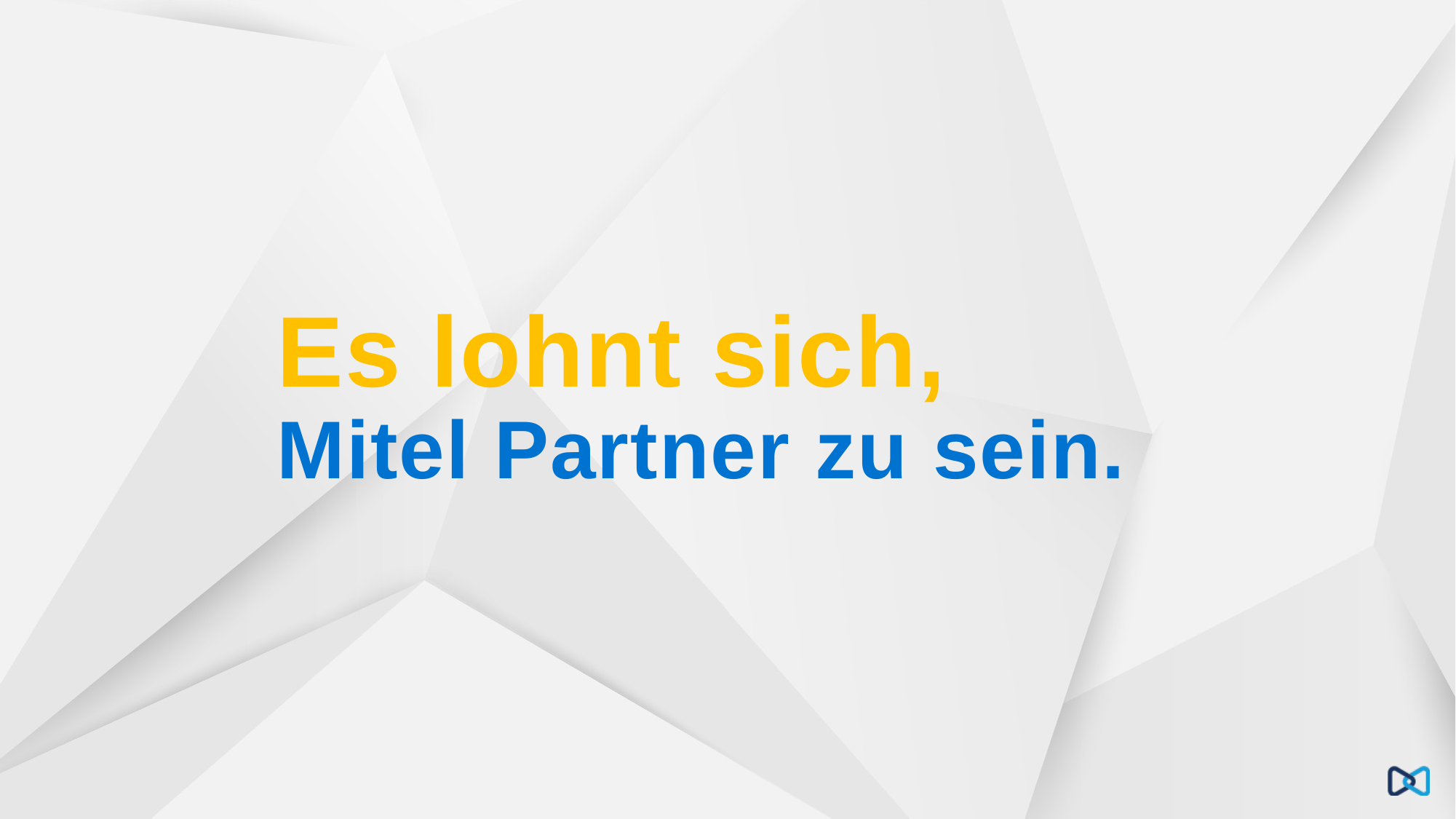

# Es lohnt sich, Mitel Partner zu sein.